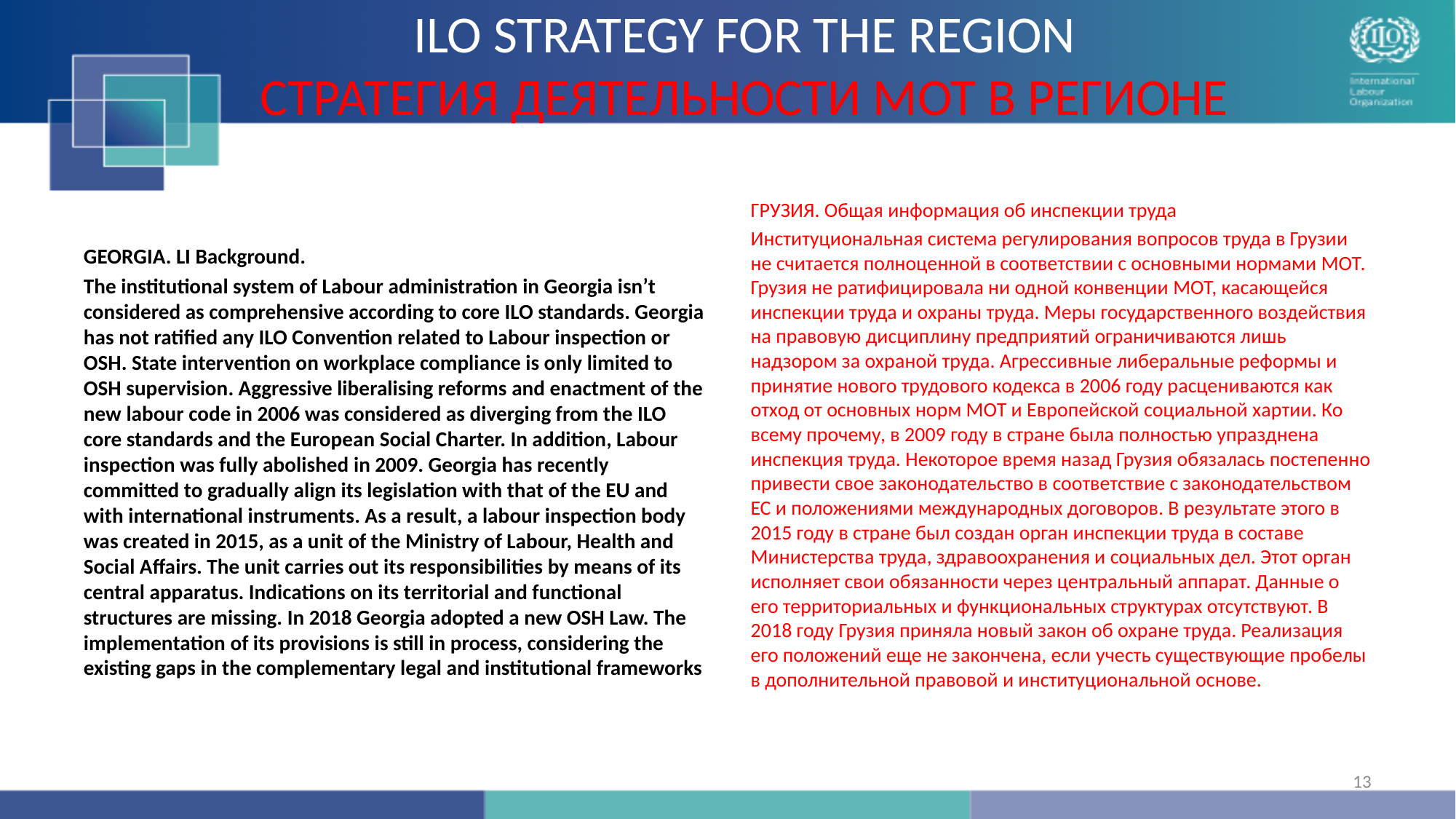

# ILO STRATEGY FOR THE REGION СТРАТЕГИЯ ДЕЯТЕЛЬНОСТИ МОТ В РЕГИОНЕ
GEORGIA. LI Background.
The institutional system of Labour administration in Georgia isn’t considered as comprehensive according to core ILO standards. Georgia has not ratified any ILO Convention related to Labour inspection or OSH. State intervention on workplace compliance is only limited to OSH supervision. Aggressive liberalising reforms and enactment of the new labour code in 2006 was considered as diverging from the ILO core standards and the European Social Charter. In addition, Labour inspection was fully abolished in 2009. Georgia has recently committed to gradually align its legislation with that of the EU and with international instruments. As a result, a labour inspection body was created in 2015, as a unit of the Ministry of Labour, Health and Social Affairs. The unit carries out its responsibilities by means of its central apparatus. Indications on its territorial and functional structures are missing. In 2018 Georgia adopted a new OSH Law. The implementation of its provisions is still in process, considering the existing gaps in the complementary legal and institutional frameworks
ГРУЗИЯ. Общая информация об инспекции труда
Институциональная система регулирования вопросов труда в Грузии не считается полноценной в соответствии с основными нормами МОТ. Грузия не ратифицировала ни одной конвенции МОТ, касающейся инспекции труда и охраны труда. Меры государственного воздействия на правовую дисциплину предприятий ограничиваются лишь надзором за охраной труда. Агрессивные либеральные реформы и принятие нового трудового кодекса в 2006 году расцениваются как отход от основных норм МОТ и Европейской социальной хартии. Ко всему прочему, в 2009 году в стране была полностью упразднена инспекция труда. Некоторое время назад Грузия обязалась постепенно привести свое законодательство в соответствие с законодательством ЕС и положениями международных договоров. В результате этого в 2015 году в стране был создан орган инспекции труда в составе Министерства труда, здравоохранения и социальных дел. Этот орган исполняет свои обязанности через центральный аппарат. Данные о его территориальных и функциональных структурах отсутствуют. В 2018 году Грузия приняла новый закон об охране труда. Реализация его положений еще не закончена, если учесть существующие пробелы в дополнительной правовой и институциональной основе.
13